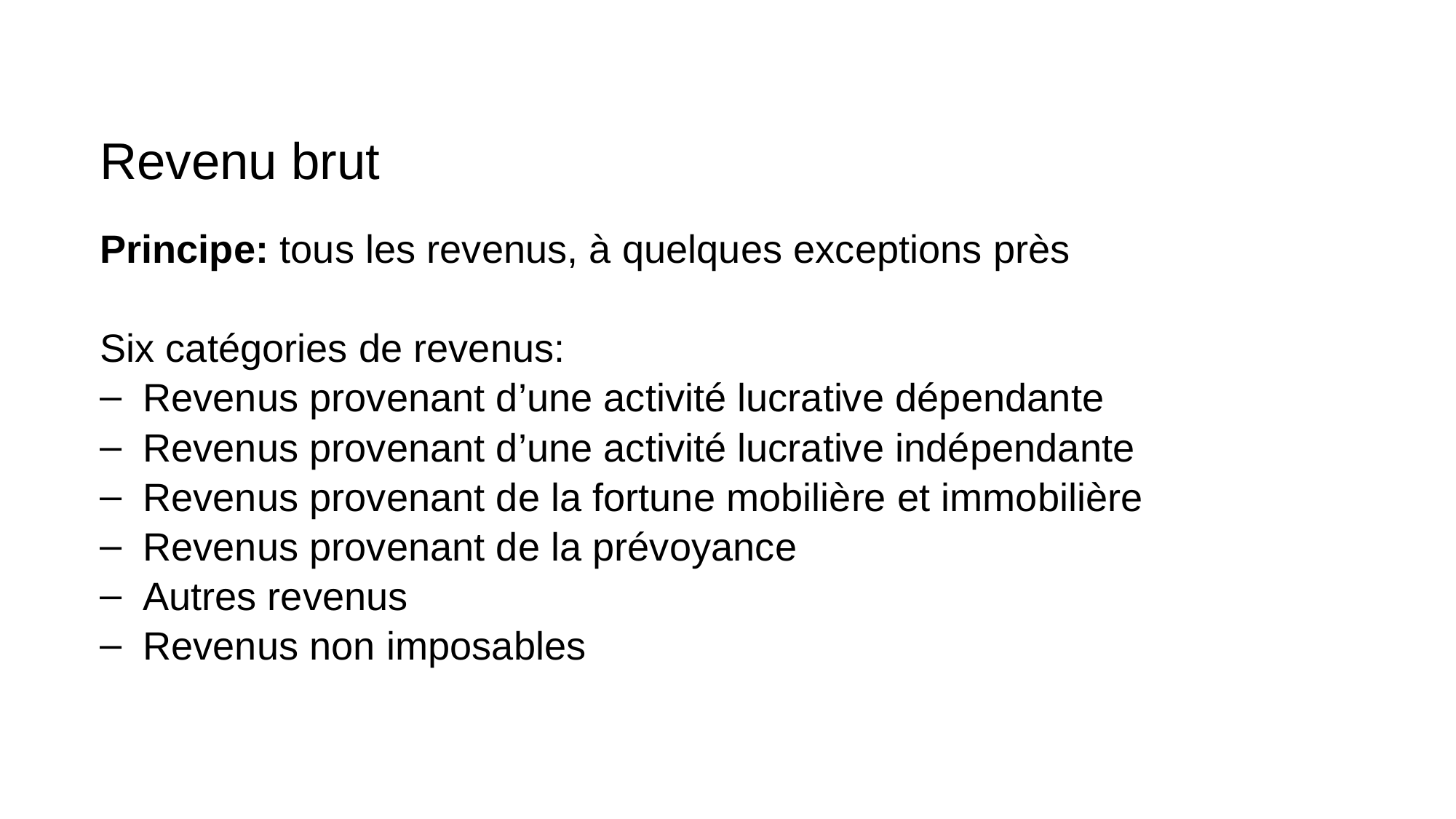

# Revenu brut
Principe: tous les revenus, à quelques exceptions près

Six catégories de revenus:
Revenus provenant d’une activité lucrative dépendante
Revenus provenant d’une activité lucrative indépendante
Revenus provenant de la fortune mobilière et immobilière
Revenus provenant de la prévoyance
Autres revenus
Revenus non imposables